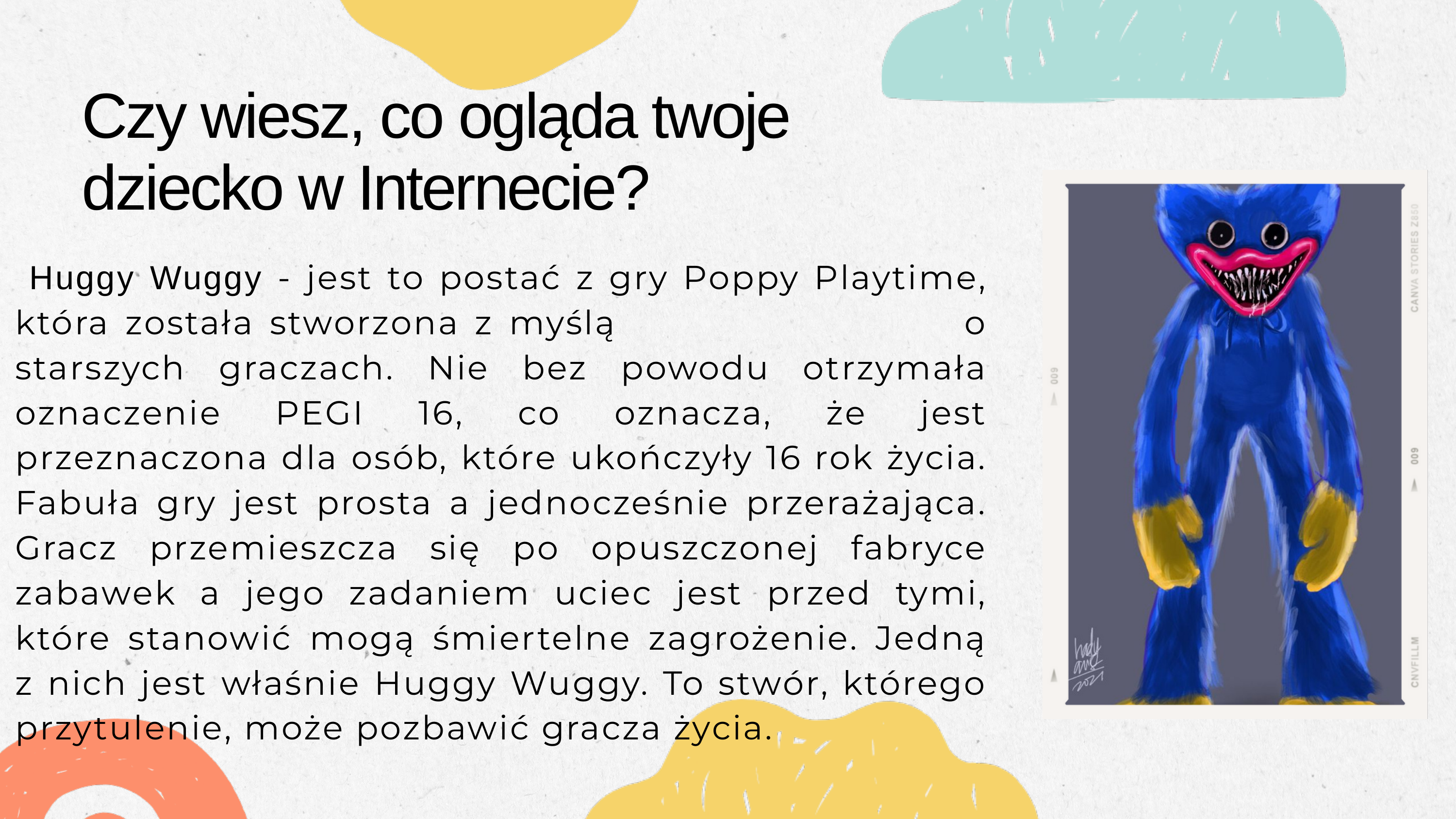

Czy wiesz, co ogląda twoje dziecko w Internecie?

 Huggy Wuggy - jest to postać z gry Poppy Playtime, która została stworzona z myślą                       o starszych graczach. Nie bez powodu otrzymała oznaczenie PEGI 16, co oznacza, że jest przeznaczona dla osób, które ukończyły 16 rok życia. Fabuła gry jest prosta a jednocześnie przerażająca. Gracz przemieszcza się po opuszczonej fabryce zabawek a jego zadaniem uciec jest przed tymi, które stanowić mogą śmiertelne zagrożenie. Jedną z nich jest właśnie Huggy Wuggy. To stwór, którego przytulenie, może pozbawić gracza życia.